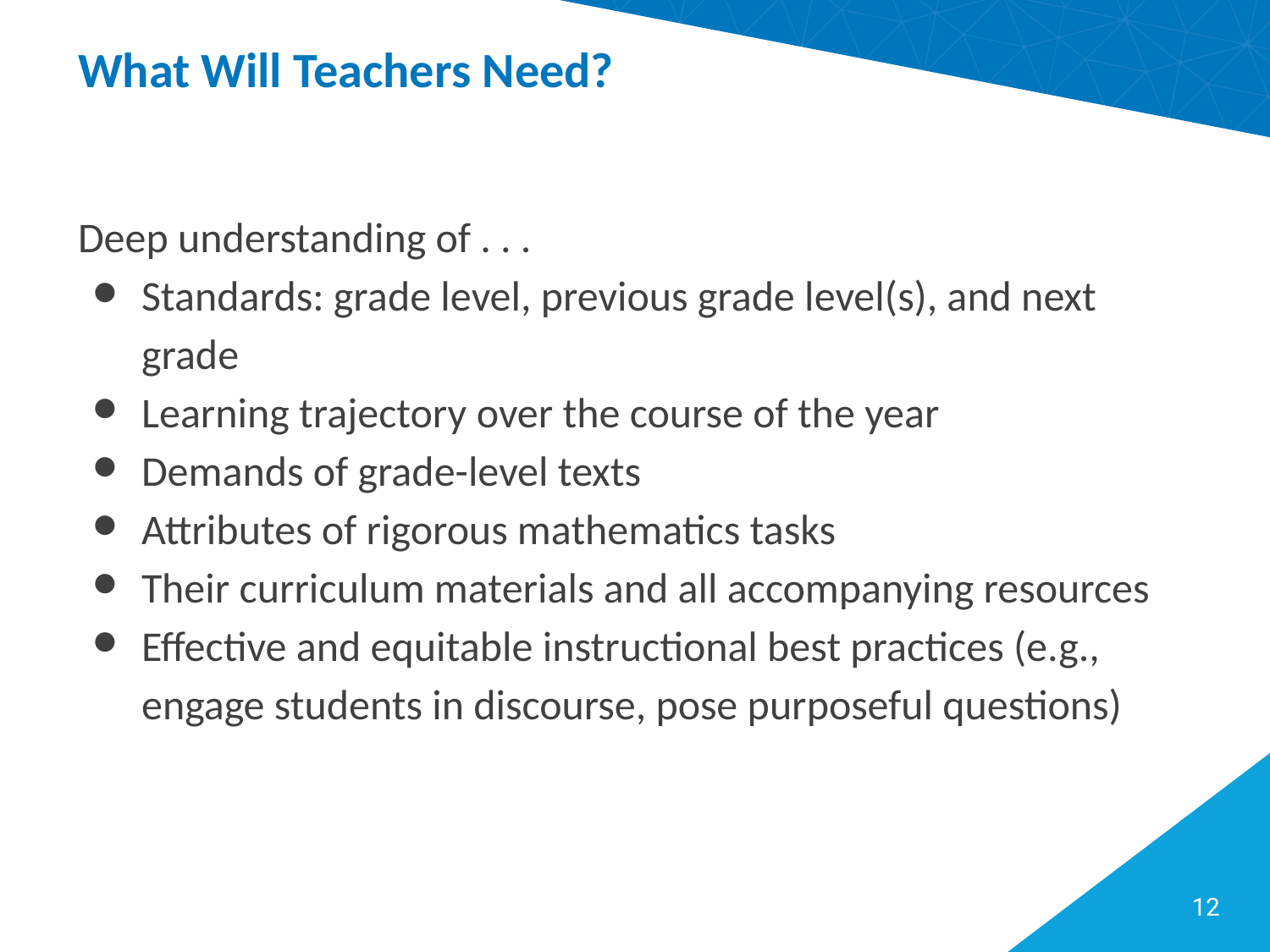

# What Will Teachers Need?
Deep understanding of . . .
Standards: grade level, previous grade level(s), and next grade
Learning trajectory over the course of the year
Demands of grade-level texts
Attributes of rigorous mathematics tasks
Their curriculum materials and all accompanying resources
Effective and equitable instructional best practices (e.g., engage students in discourse, pose purposeful questions)

12